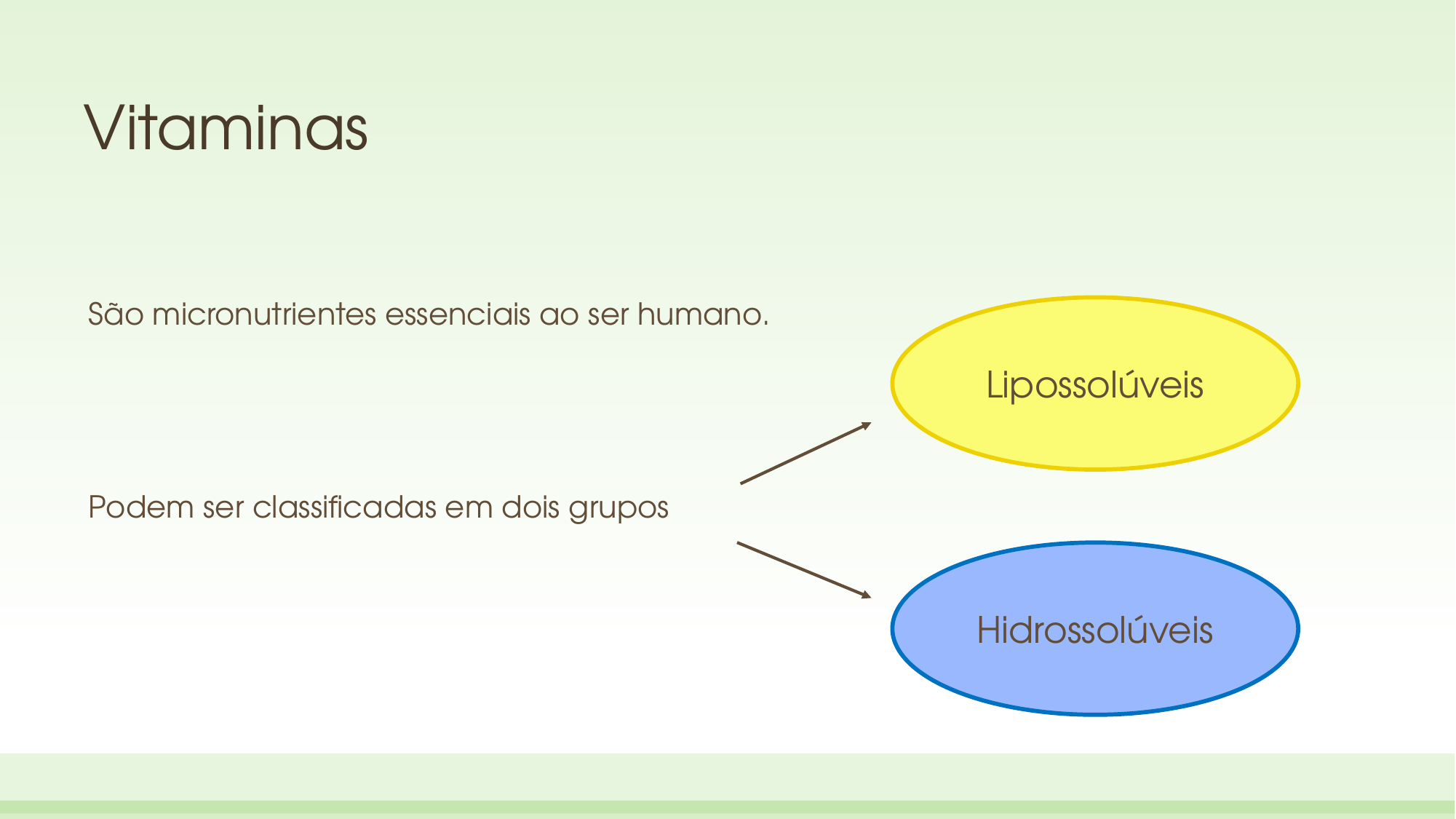

# Vitaminas
São micronutrientes essenciais ao ser humano.

Lipossolúveis
Podem ser classificadas em dois grupos

Hidrossolúveis